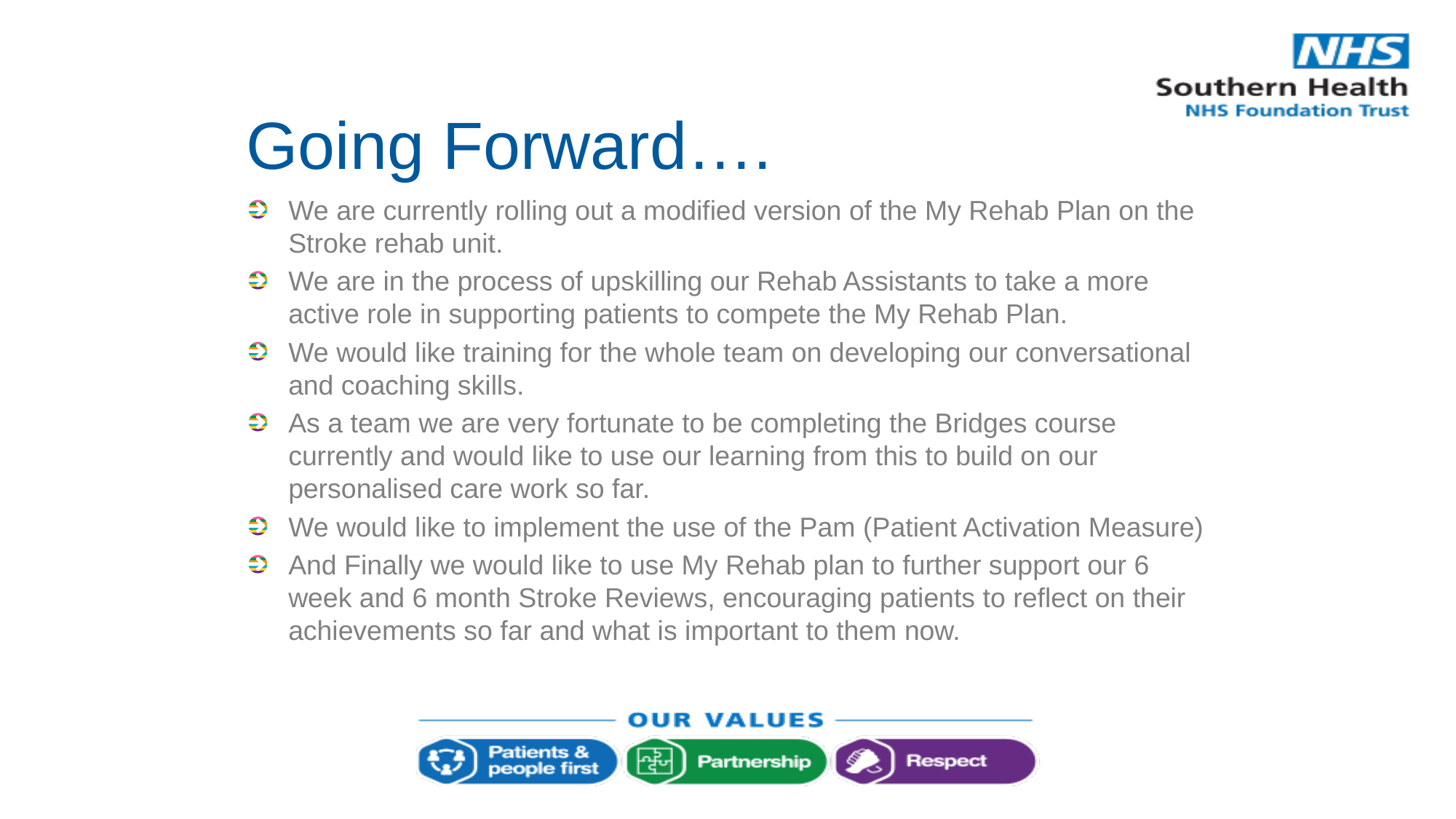

# Going Forward….
We are currently rolling out a modified version of the My Rehab Plan on the Stroke rehab unit.
We are in the process of upskilling our Rehab Assistants to take a more active role in supporting patients to compete the My Rehab Plan.
We would like training for the whole team on developing our conversational and coaching skills.
As a team we are very fortunate to be completing the Bridges course currently and would like to use our learning from this to build on our personalised care work so far.
We would like to implement the use of the Pam (Patient Activation Measure)
And Finally we would like to use My Rehab plan to further support our 6 week and 6 month Stroke Reviews, encouraging patients to reflect on their achievements so far and what is important to them now.